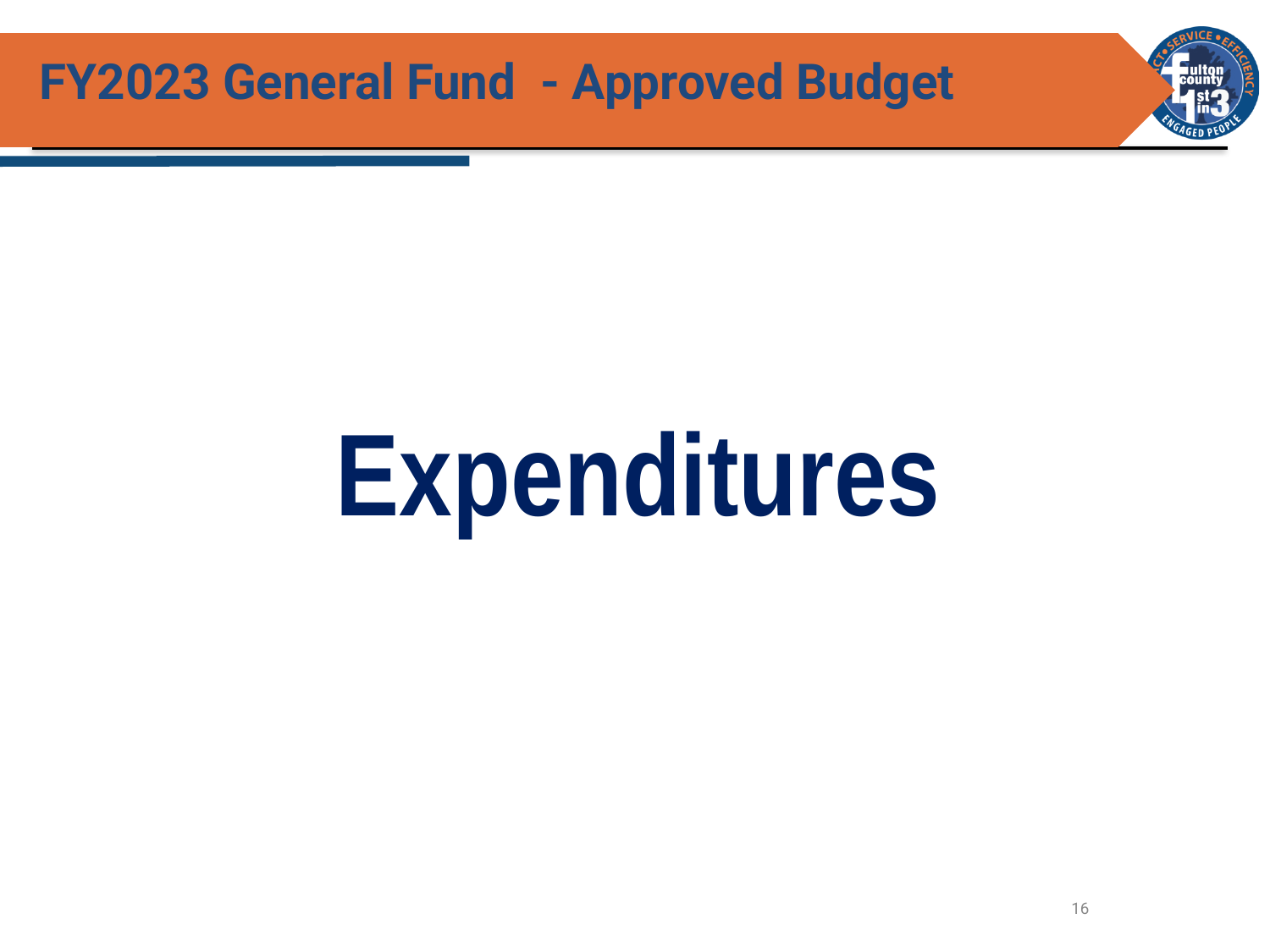

# FY2023 General Fund  - Approved Budget

Expenditures
16